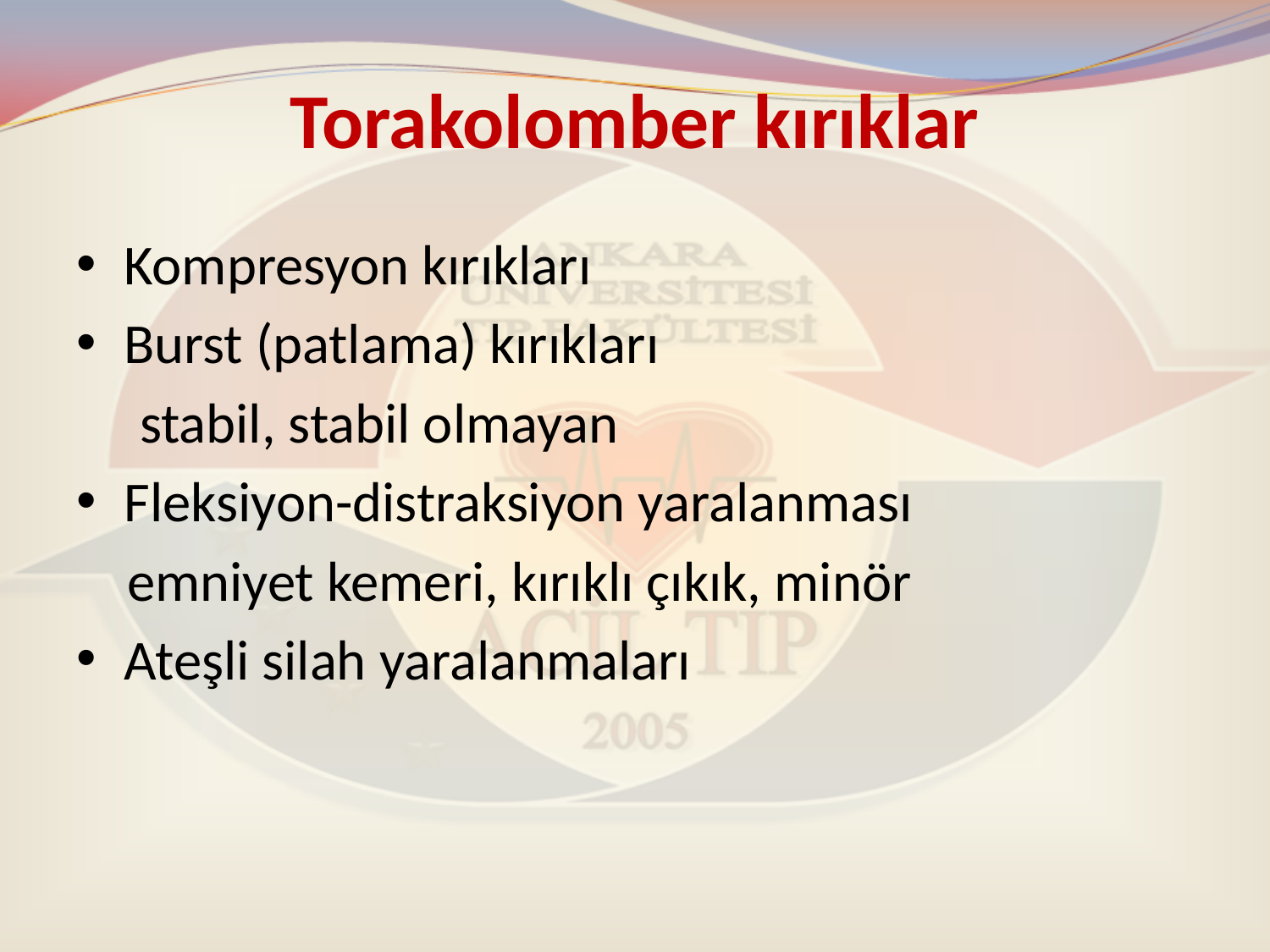

# Torakolomber kırıklar
Kompresyon kırıkları
Burst (patlama) kırıkları
     stabil, stabil olmayan
Fleksiyon-distraksiyon yaralanması
    emniyet kemeri, kırıklı çıkık, minör
Ateşli silah yaralanmaları